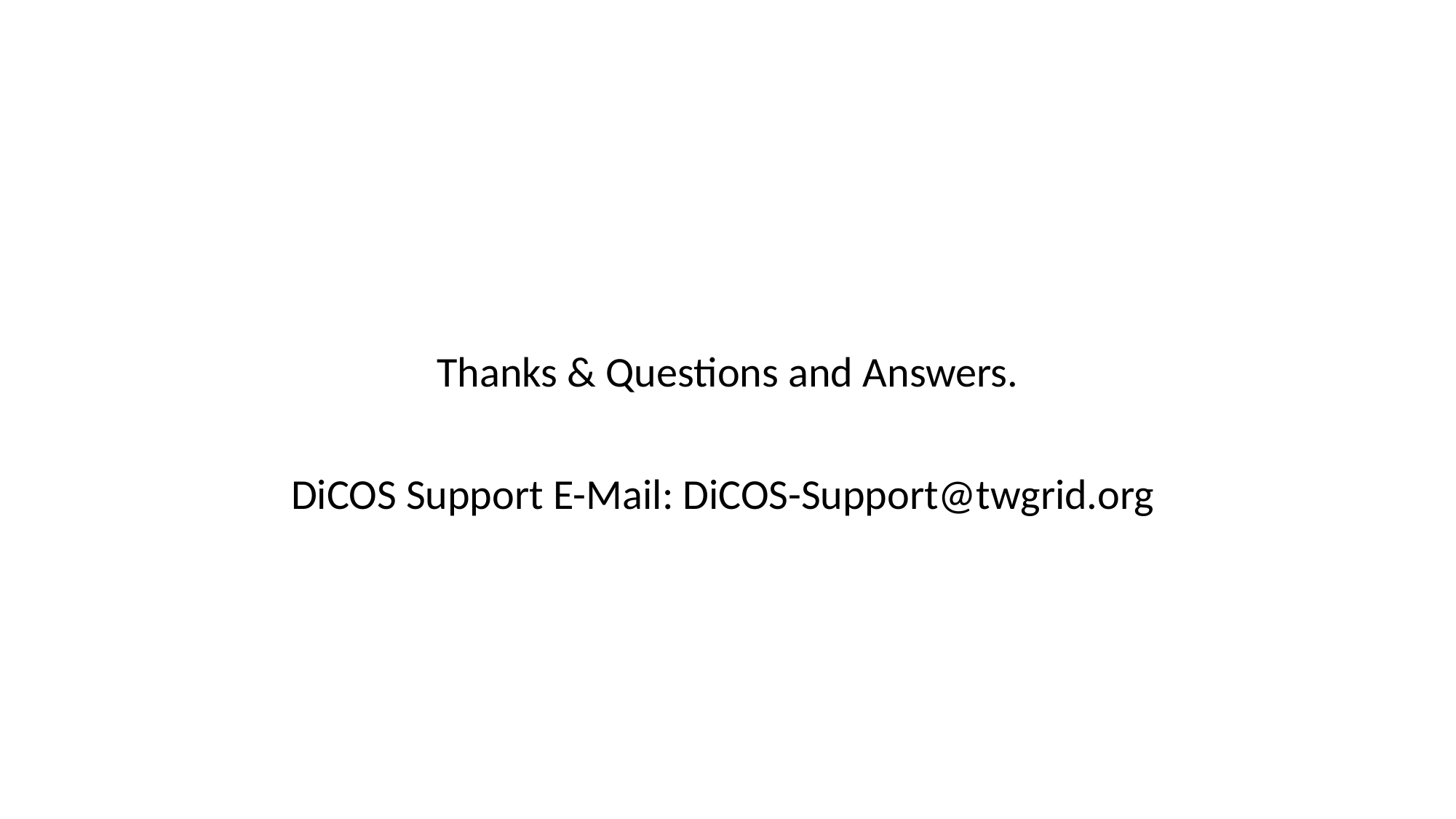

#

Thanks & Questions and Answers.

 DiCOS Support E-Mail: DiCOS-Support@twgrid.org